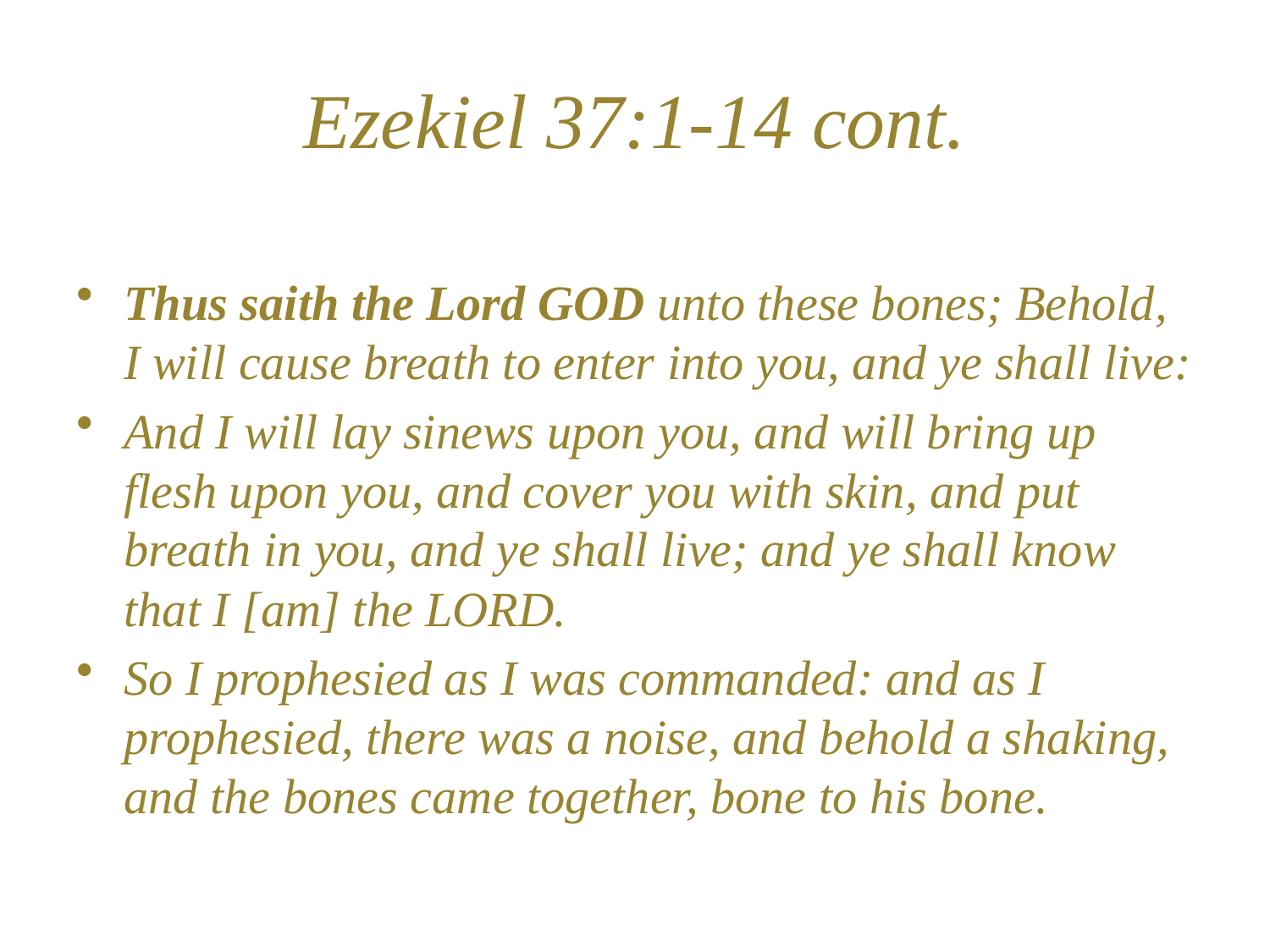

# Ezekiel 37:1-14 cont.
Thus saith the Lord GOD unto these bones; Behold, I will cause breath to enter into you, and ye shall live:
And I will lay sinews upon you, and will bring up flesh upon you, and cover you with skin, and put breath in you, and ye shall live; and ye shall know that I [am] the LORD.
So I prophesied as I was commanded: and as I prophesied, there was a noise, and behold a shaking, and the bones came together, bone to his bone.